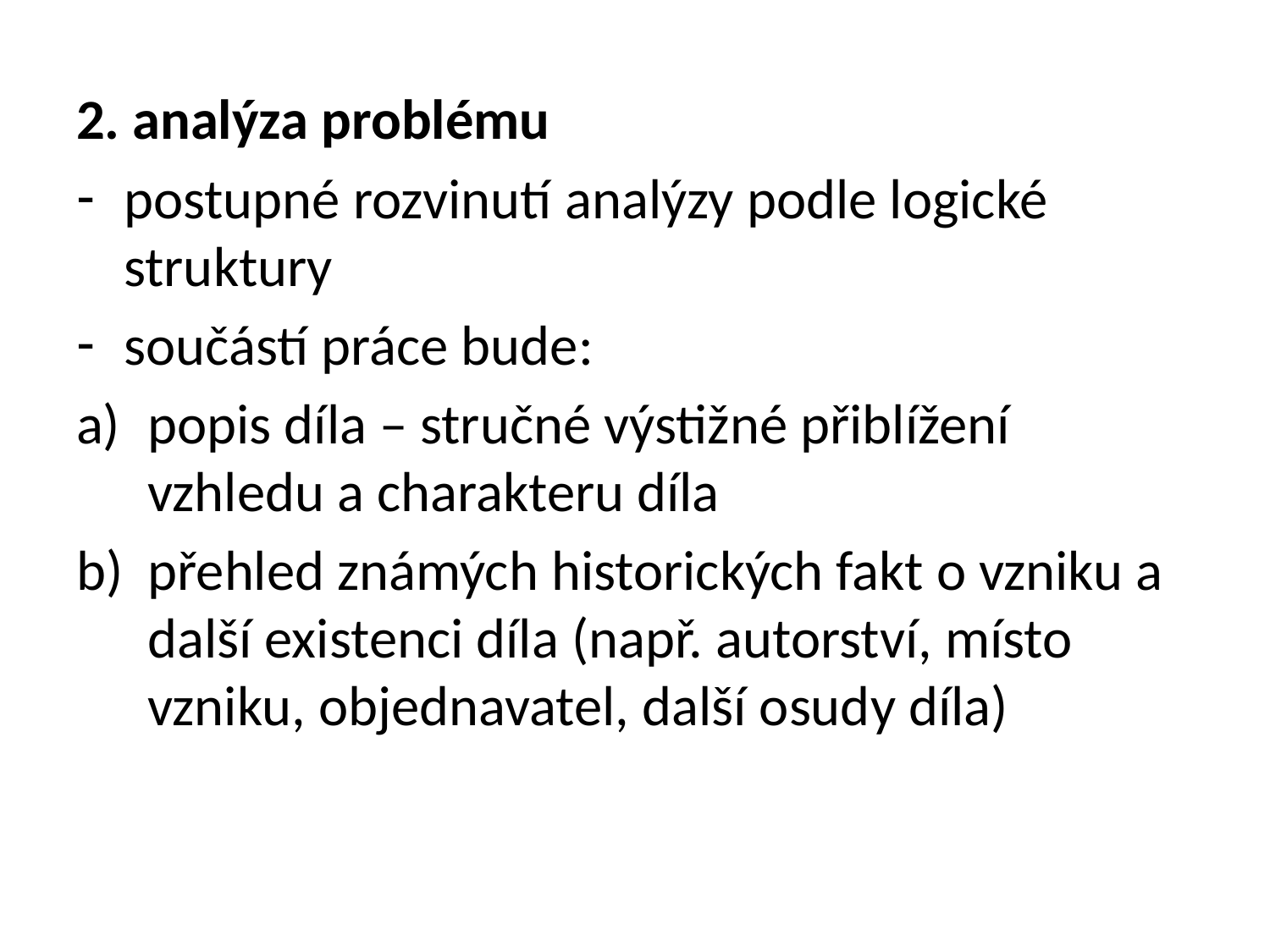

2. analýza problému
postupné rozvinutí analýzy podle logické struktury
součástí práce bude:
popis díla – stručné výstižné přiblížení vzhledu a charakteru díla
přehled známých historických fakt o vzniku a další existenci díla (např. autorství, místo vzniku, objednavatel, další osudy díla)